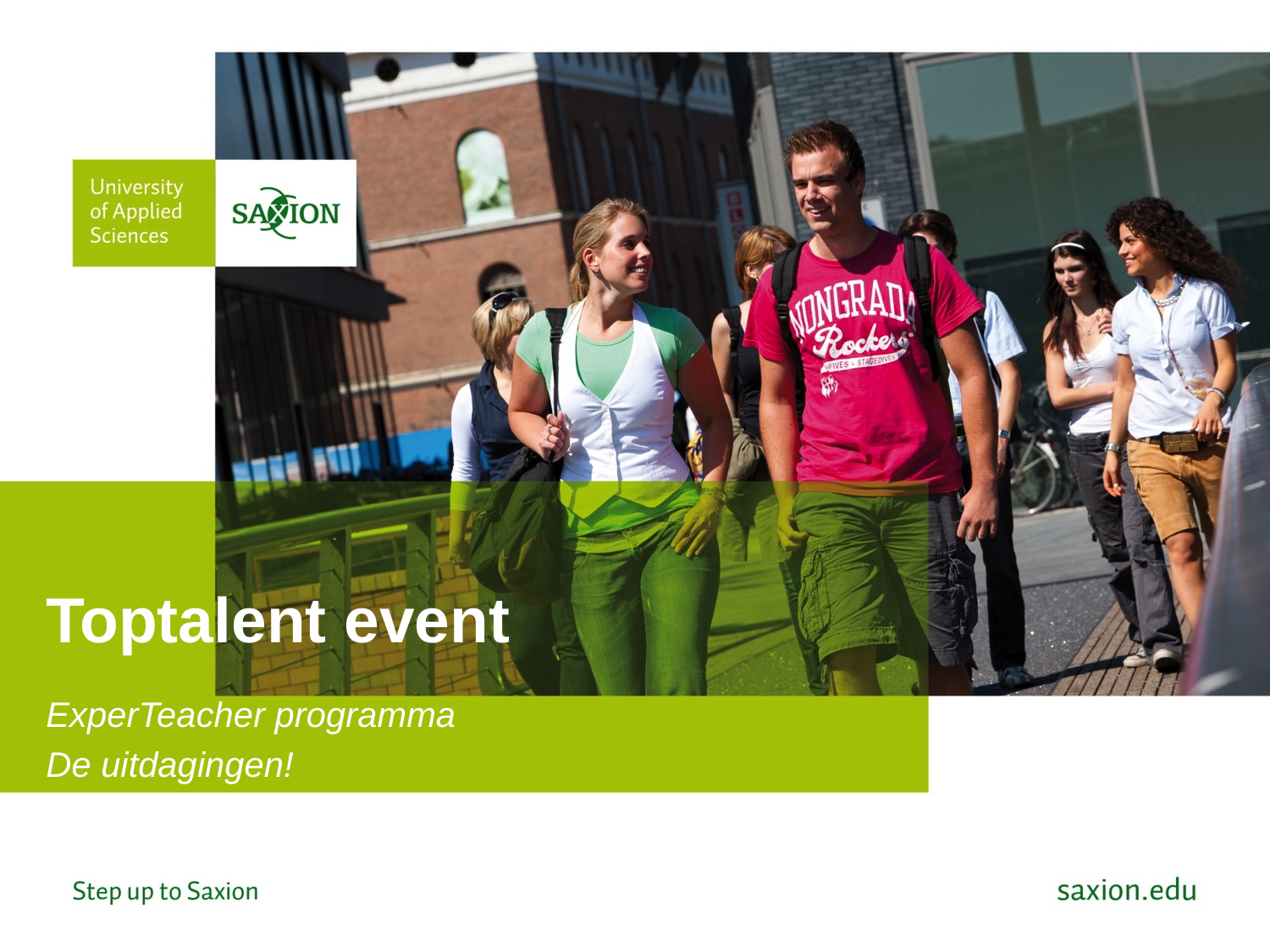

# Toptalent event
ExperTeacher programma
De uitdagingen!